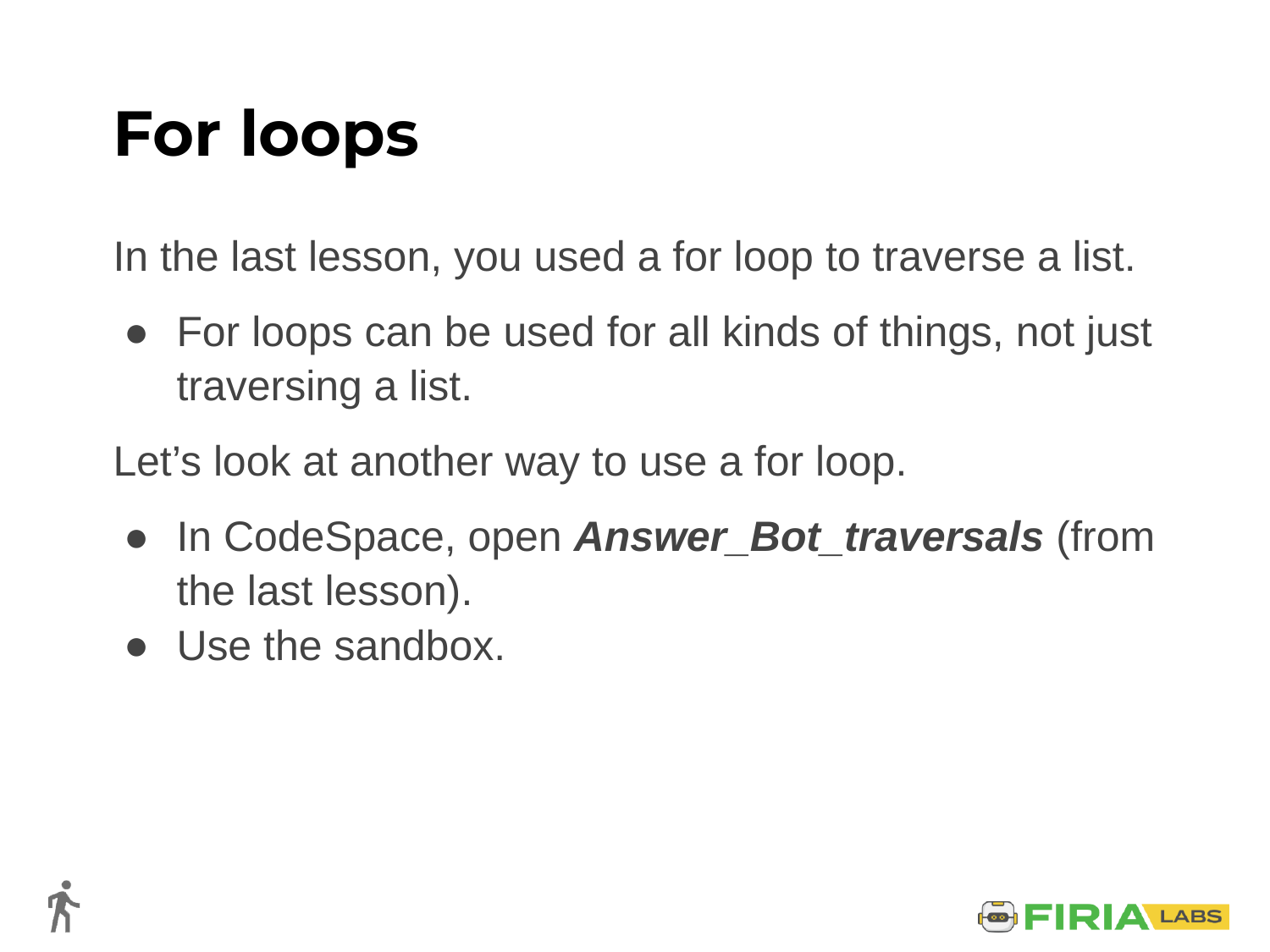

# For loops
In the last lesson, you used a for loop to traverse a list.
For loops can be used for all kinds of things, not just traversing a list.
Let’s look at another way to use a for loop.
In CodeSpace, open Answer_Bot_traversals (from the last lesson).
Use the sandbox.